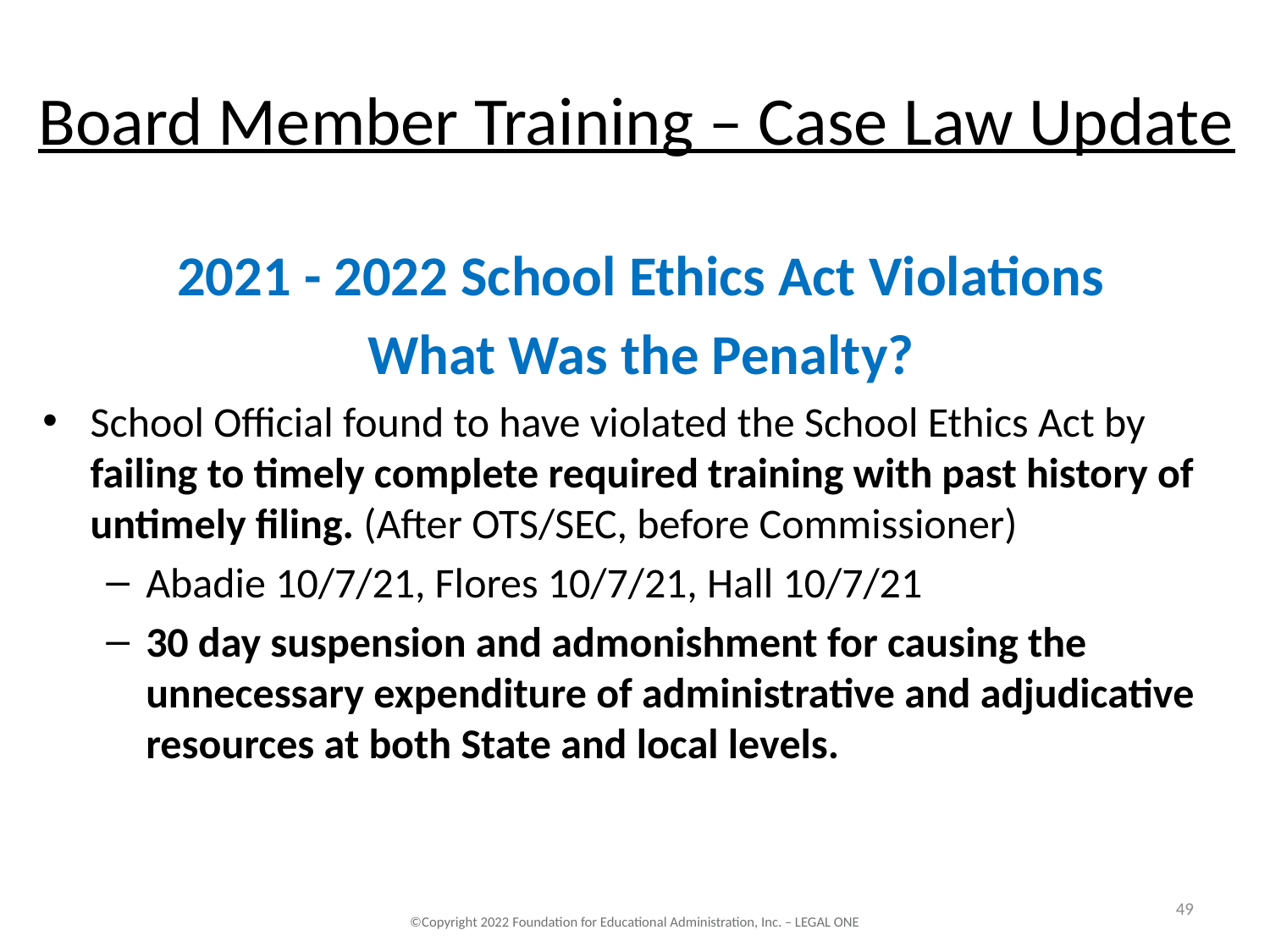

# Board Member Training – Case Law Update
2021 - 2022 School Ethics Act Violations
What Was the Penalty?
School Official found to have violated the School Ethics Act by failing to timely complete required training with past history of untimely filing. (After OTS/SEC, before Commissioner)
Abadie 10/7/21, Flores 10/7/21, Hall 10/7/21
30 day suspension and admonishment for causing the unnecessary expenditure of administrative and adjudicative resources at both State and local levels.

49